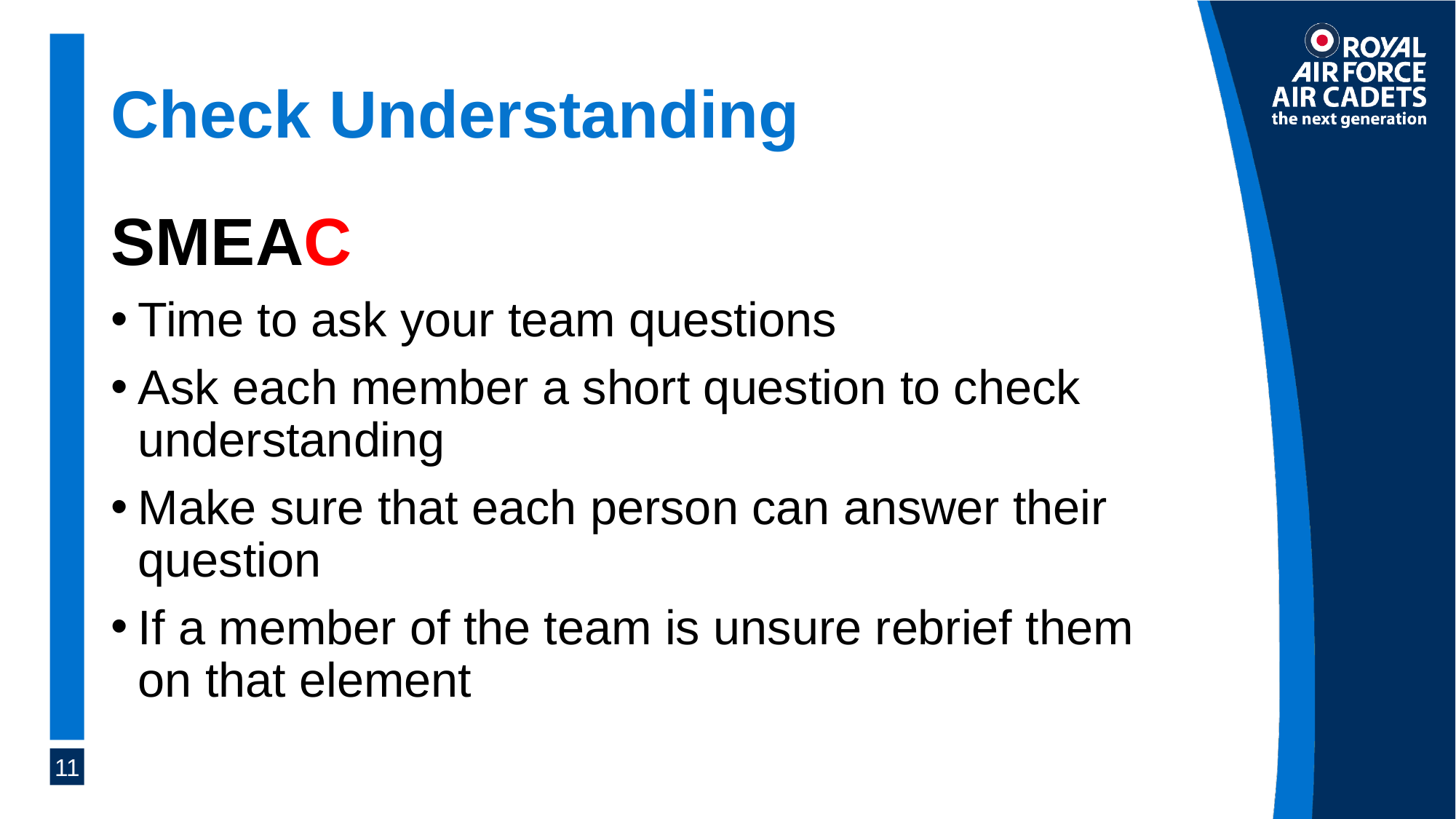

# Check Understanding
SMEAC
Time to ask your team questions
Ask each member a short question to check understanding
Make sure that each person can answer their question
If a member of the team is unsure rebrief them on that element